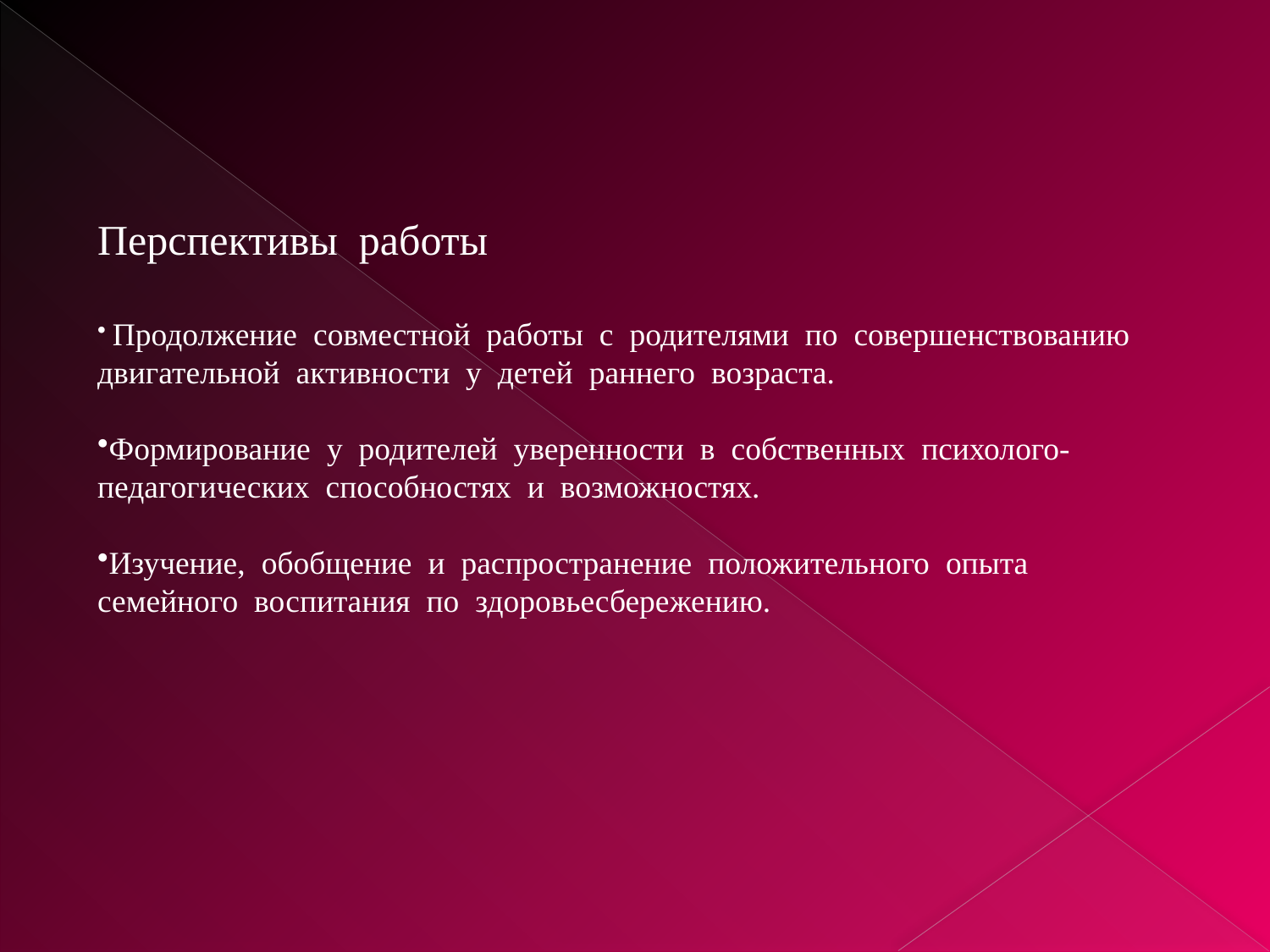

Перспективы  работы

 Продолжение  совместной  работы  с  родителями  по  совершенствованию  двигательной  активности  у  детей  раннего  возраста.

Формирование  у  родителей  уверенности  в  собственных  психолого-педагогических  способностях  и  возможностях.

Изучение,  обобщение  и  распространение  положительного  опыта  семейного  воспитания  по  здоровьесбережению.